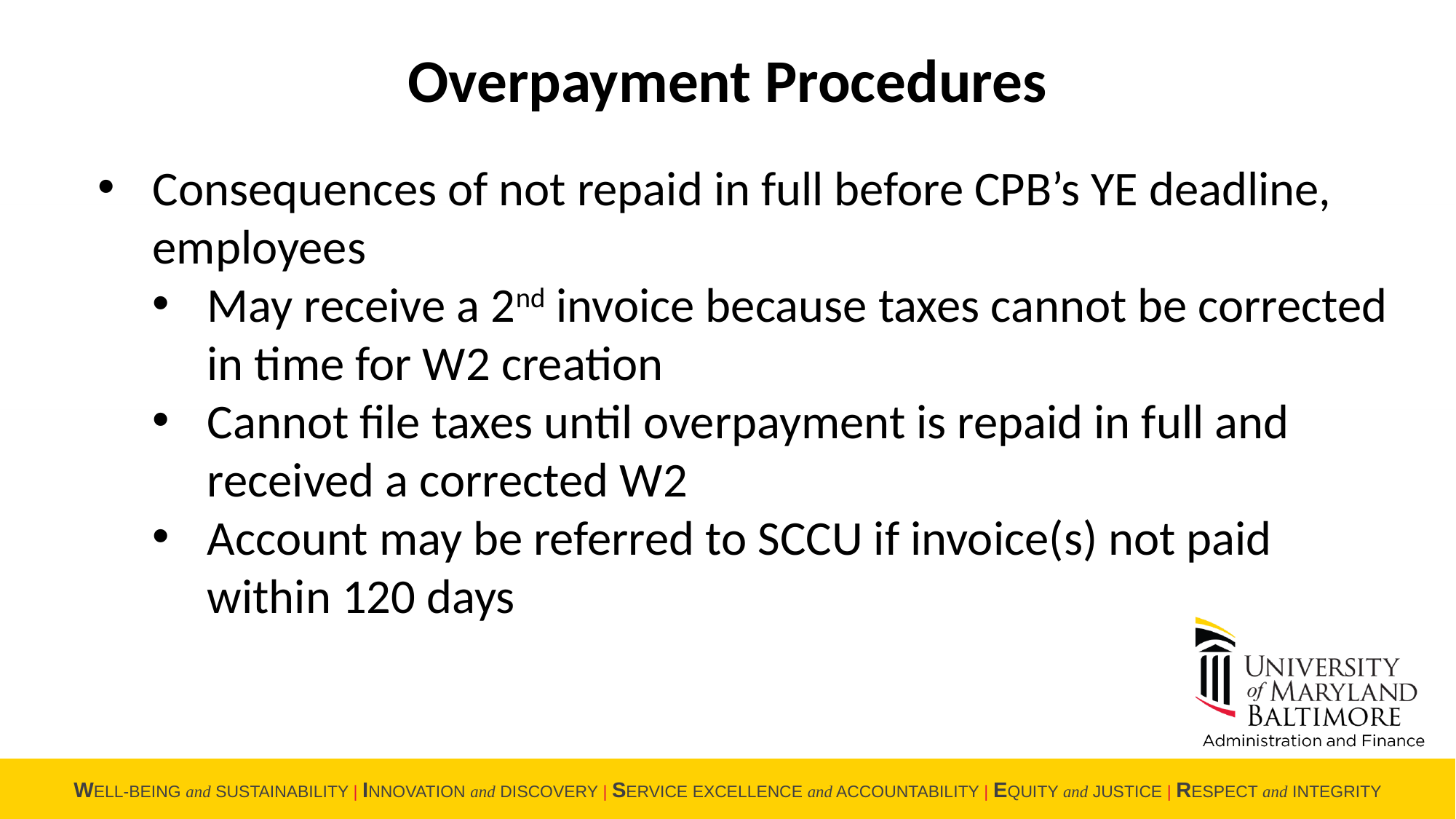

Overpayment Procedures

Consequences of not repaid in full before CPB’s YE deadline, employees
May receive a 2nd invoice because taxes cannot be corrected in time for W2 creation
Cannot file taxes until overpayment is repaid in full and received a corrected W2
Account may be referred to SCCU if invoice(s) not paid within 120 days